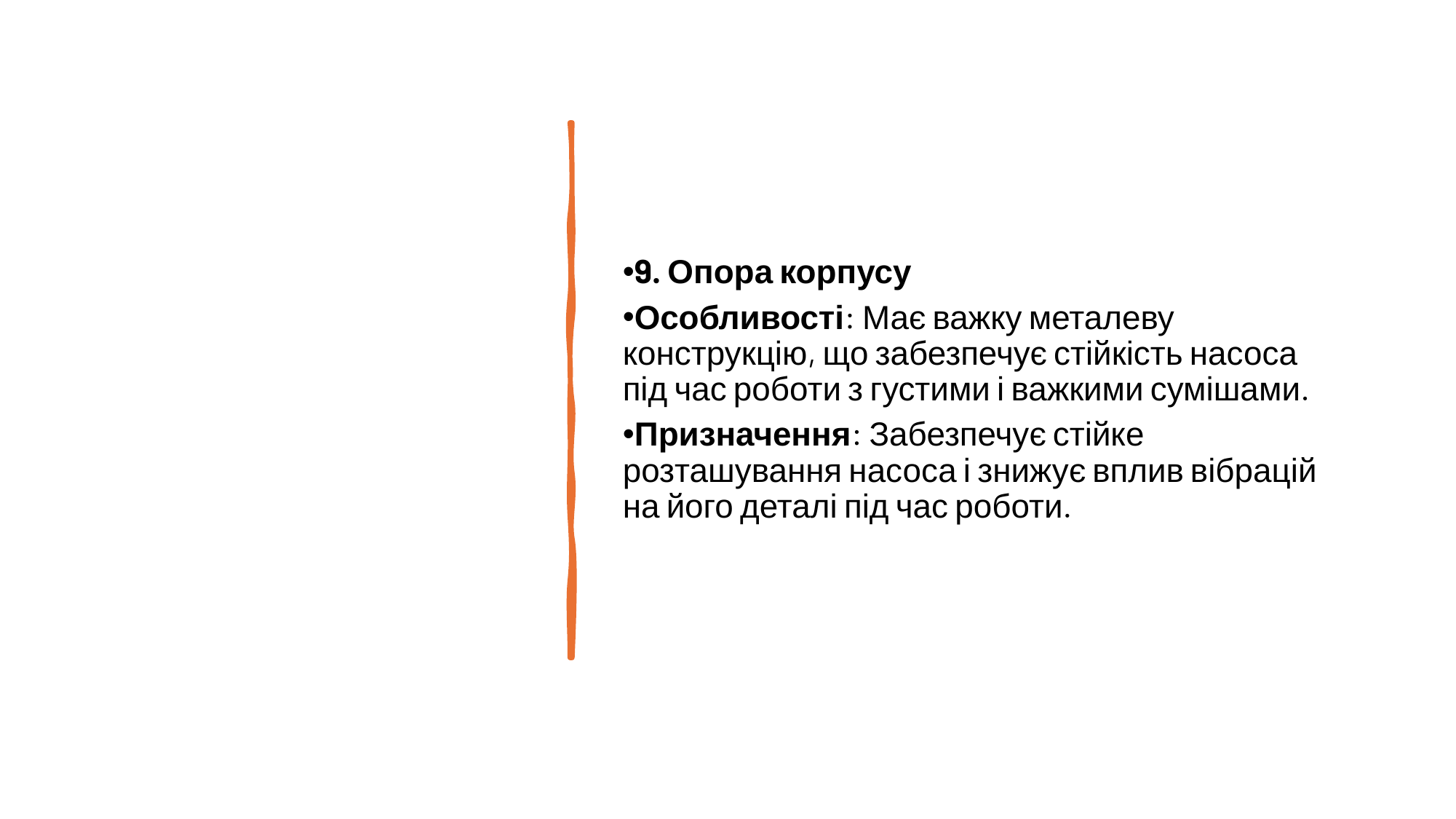

9. Опора корпусу
Особливості: Має важку металеву конструкцію, що забезпечує стійкість насоса під час роботи з густими і важкими сумішами.
Призначення: Забезпечує стійке розташування насоса і знижує вплив вібрацій на його деталі під час роботи.